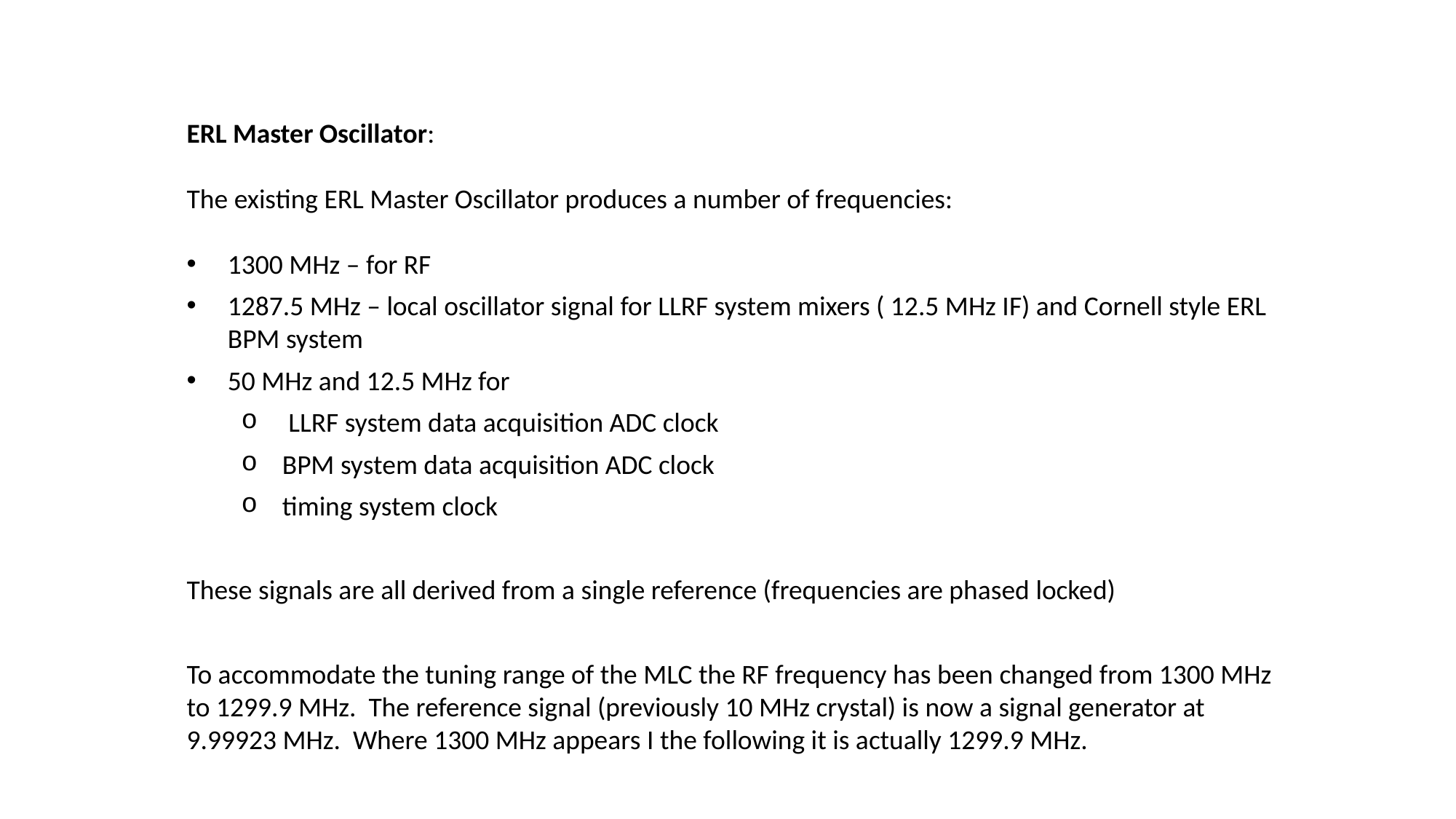

ERL Master Oscillator:

The existing ERL Master Oscillator produces a number of frequencies:

1300 MHz – for RF
1287.5 MHz – local oscillator signal for LLRF system mixers ( 12.5 MHz IF) and Cornell style ERL BPM system
50 MHz and 12.5 MHz for
 LLRF system data acquisition ADC clock
BPM system data acquisition ADC clock
timing system clock

These signals are all derived from a single reference (frequencies are phased locked)

To accommodate the tuning range of the MLC the RF frequency has been changed from 1300 MHz to 1299.9 MHz.  The reference signal (previously 10 MHz crystal) is now a signal generator at 9.99923 MHz.  Where 1300 MHz appears I the following it is actually 1299.9 MHz.